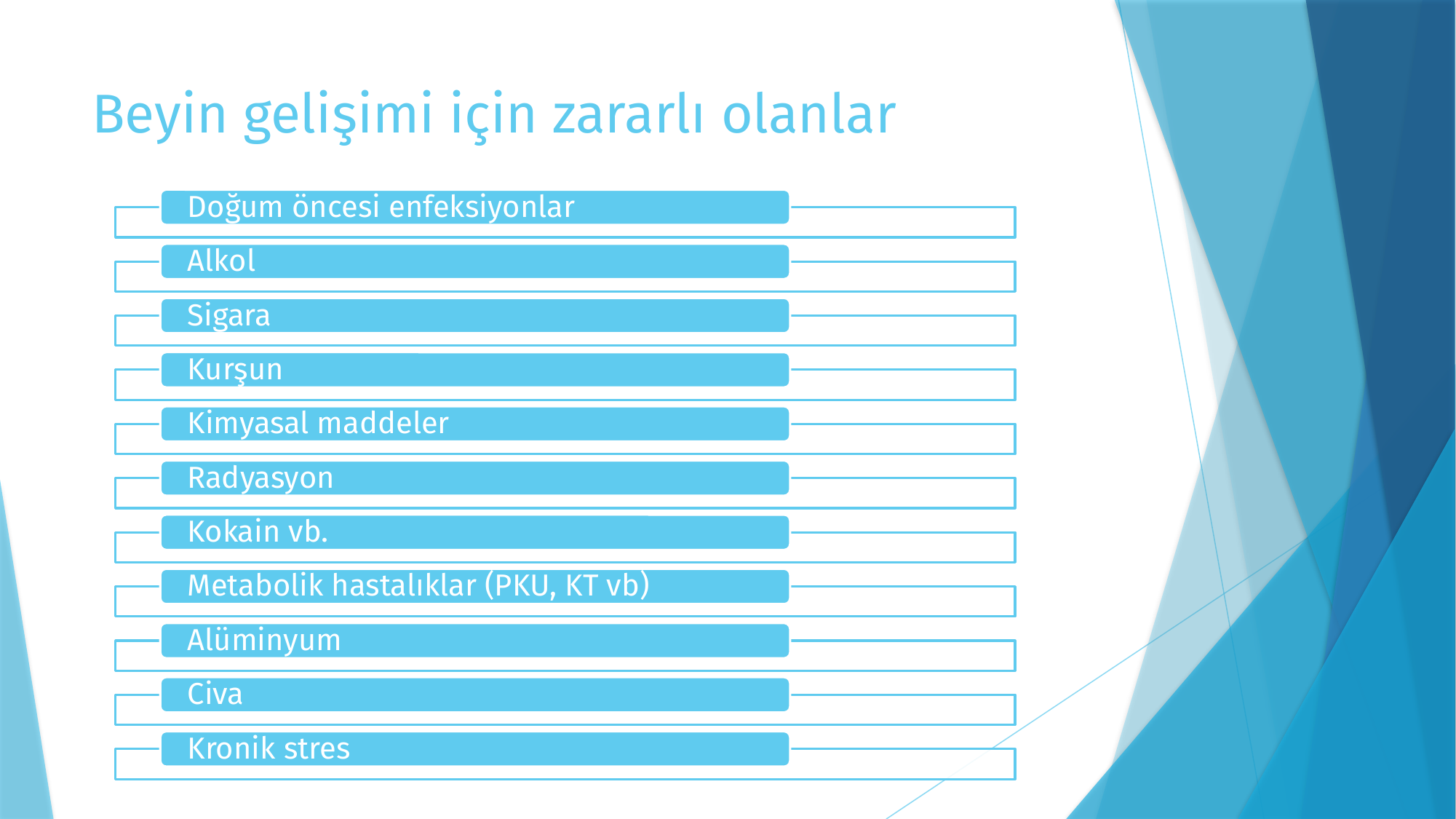

# Beyin gelişimi için zararlı olanlar
Doğum öncesi enfeksiyonlar
Alkol
Sigara
Kurşun
Kimyasal maddeler
Radyasyon
Kokain vb.
Metabolik hastalıklar (PKU, KT vb)
Alüminyum
Civa
Kronik stres